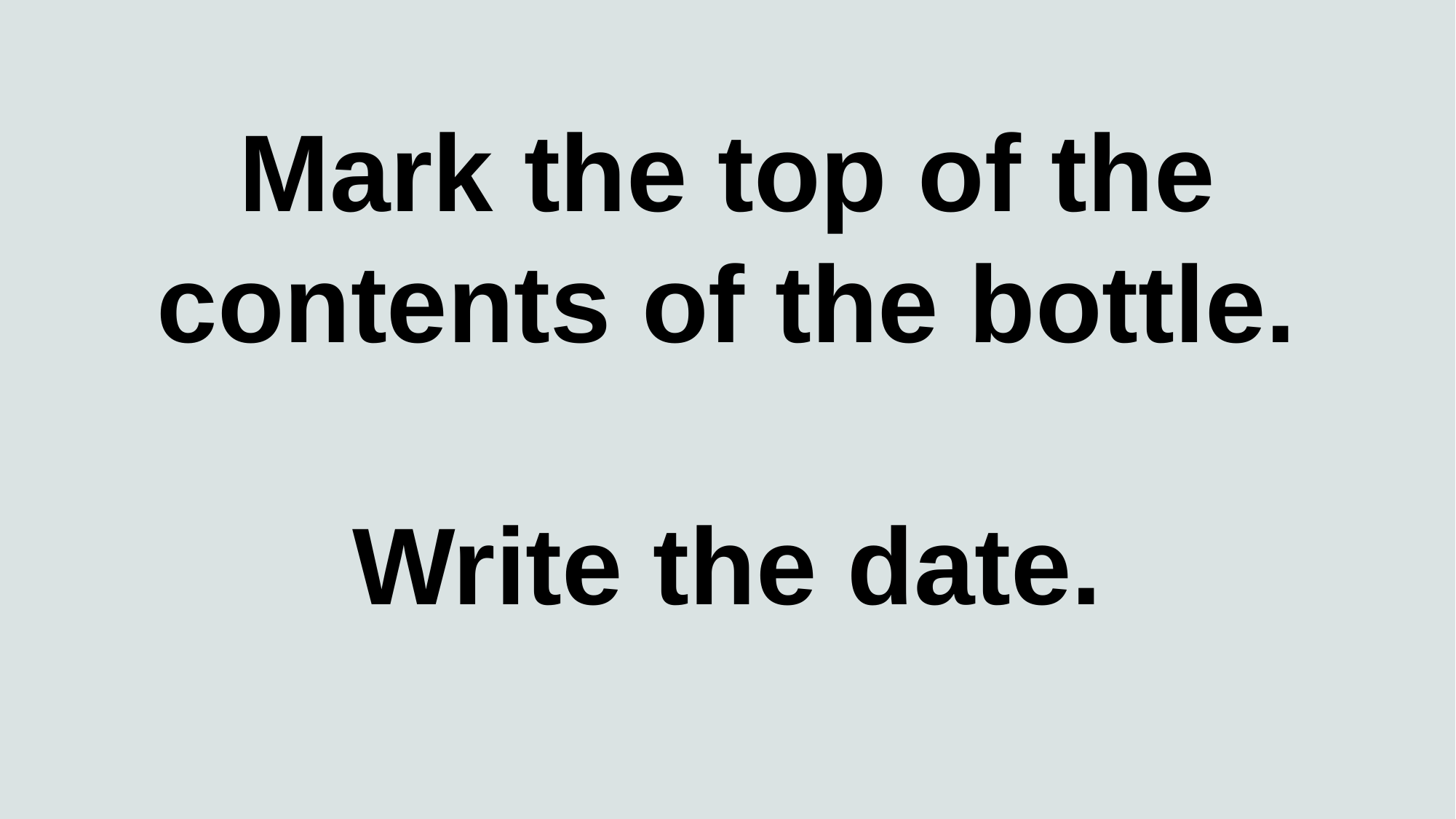

# Mark the top of the contents of the bottle. Write the date.